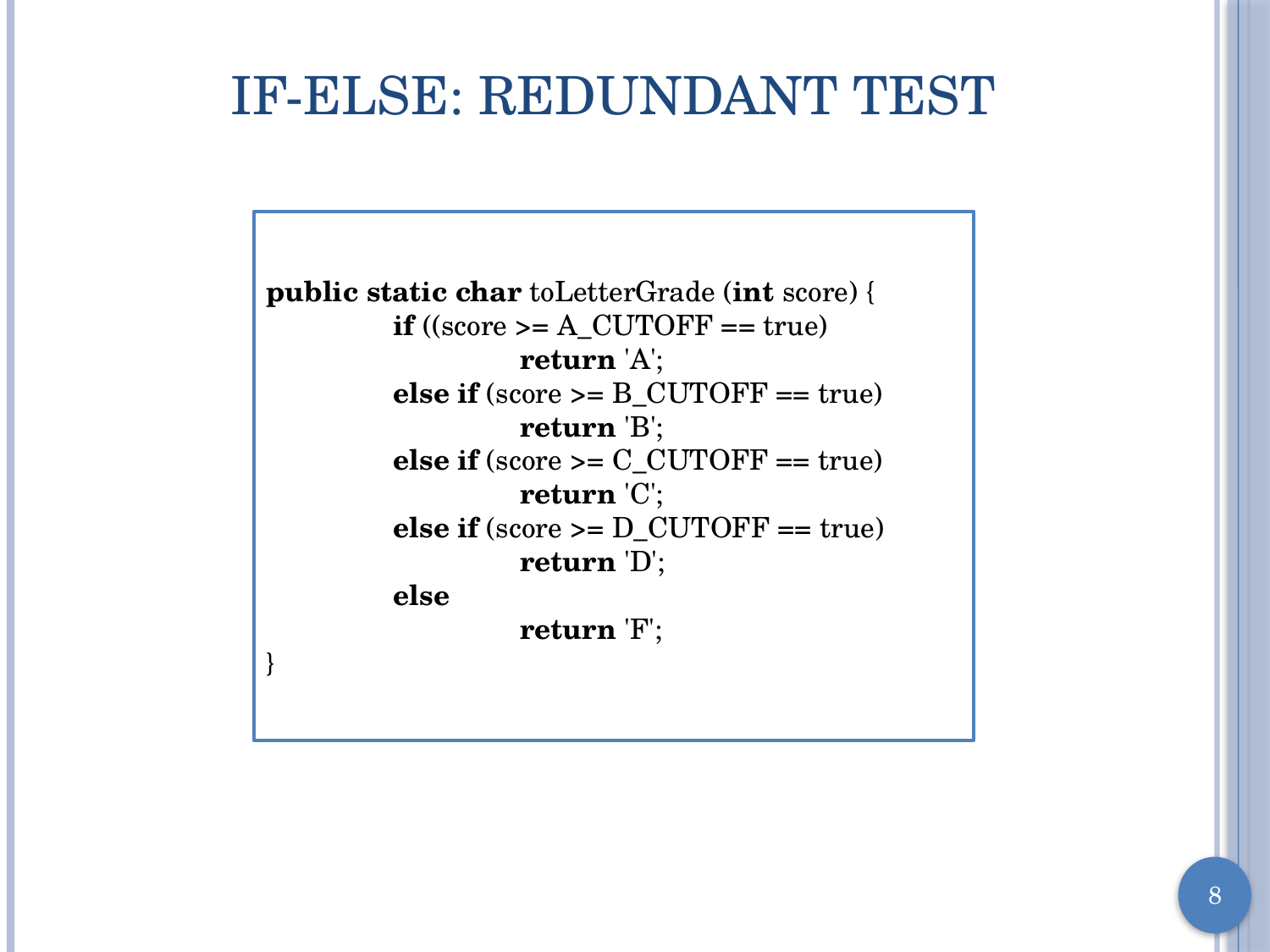

# If-Else: Redundant Test
public static char toLetterGrade (int score) {
	if ((score >= A_CUTOFF == true)
		return 'A';
	else if (score >= B_CUTOFF == true)
		return 'B';
	else if (score >= C_CUTOFF == true)
		return 'C';
	else if (score >= D_CUTOFF == true)
		return 'D';
	else
		return 'F';
}